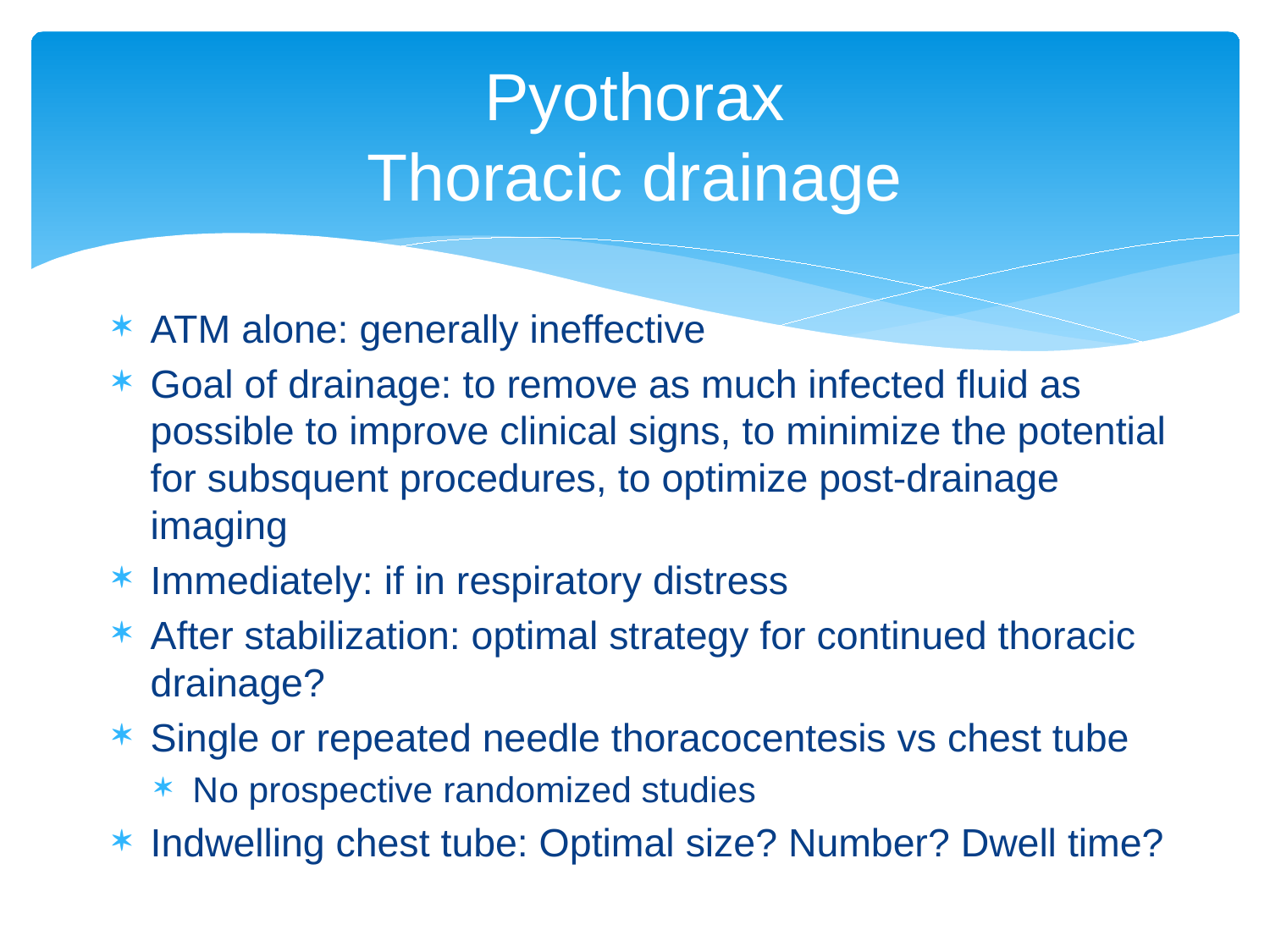

# Pyothorax Thoracic drainage
ATM alone: generally ineffective
Goal of drainage: to remove as much infected fluid as possible to improve clinical signs, to minimize the potential for subsquent procedures, to optimize post-drainage imaging
Immediately: if in respiratory distress
After stabilization: optimal strategy for continued thoracic drainage?
Single or repeated needle thoracocentesis vs chest tube
No prospective randomized studies
Indwelling chest tube: Optimal size? Number? Dwell time?